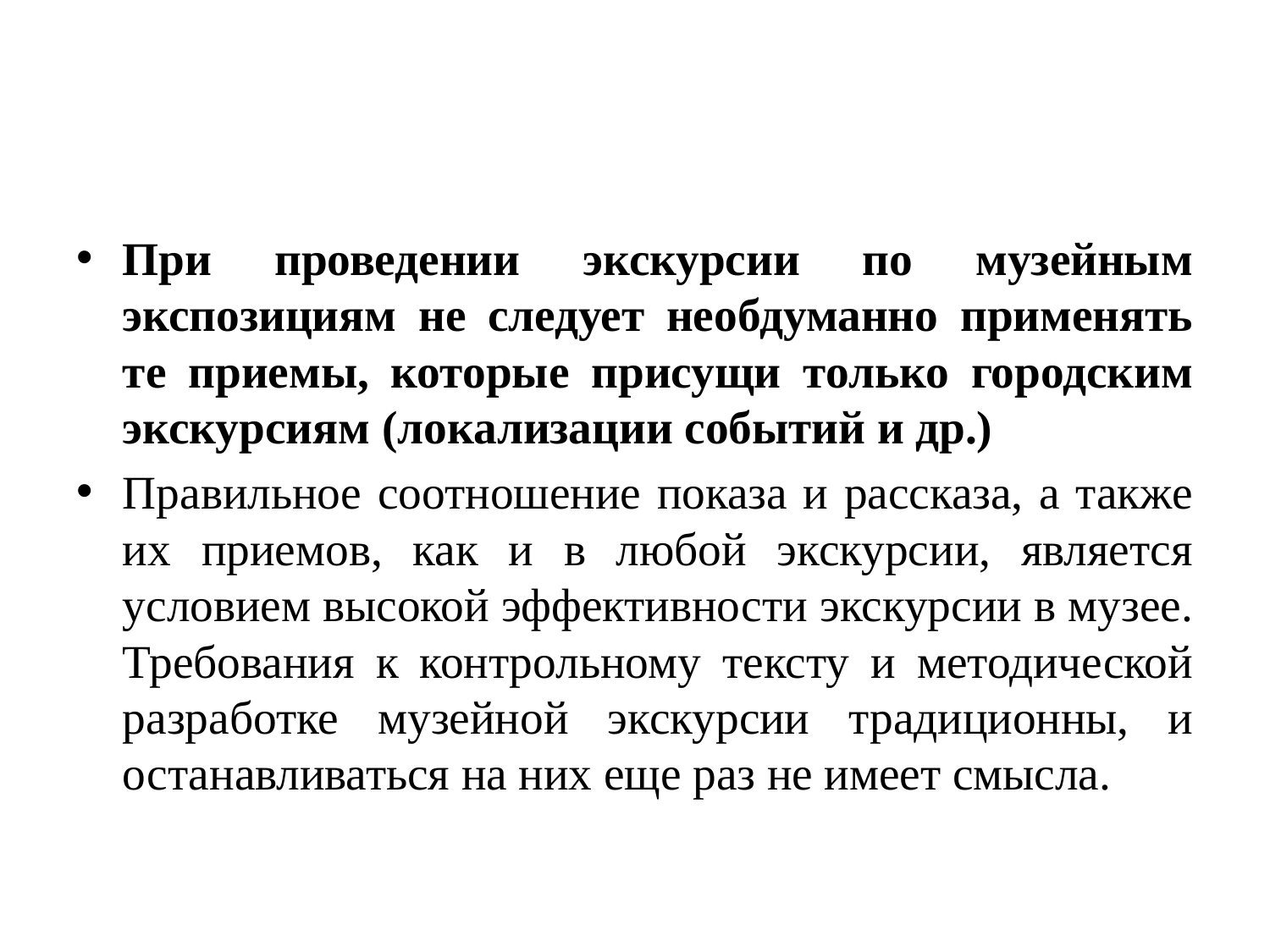

#
При проведении экскурсии по музейным экспозициям не следует необдуманно применять те приемы, которые присущи только городским экскурсиям (локализации событий и др.)
Правильное соотношение показа и рассказа, а также их приемов, как и в любой экскурсии, является условием высокой эффективности экскурсии в музее. Требования к контрольному тексту и методической разработке музейной экскурсии традиционны, и останавливаться на них еще раз не имеет смысла.